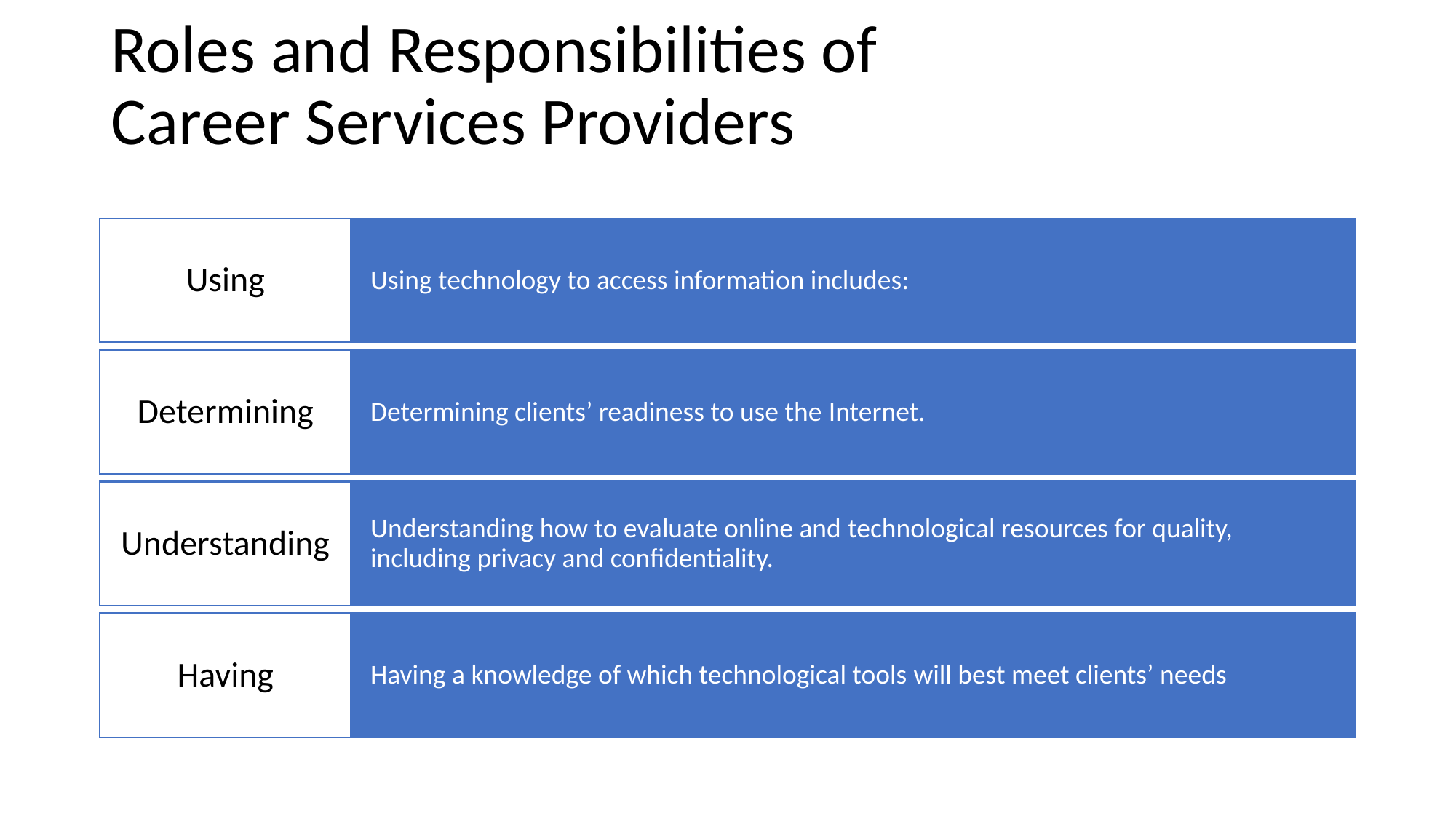

# Roles and Responsibilities of Career Services Providers

Using technology to access information includes:
Using
Determining clients’ readiness to use the Internet.
Determining
Understanding how to evaluate online and technological resources for quality, including privacy and confidentiality.
Understanding
Having a knowledge of which technological tools will best meet clients’ needs
Having